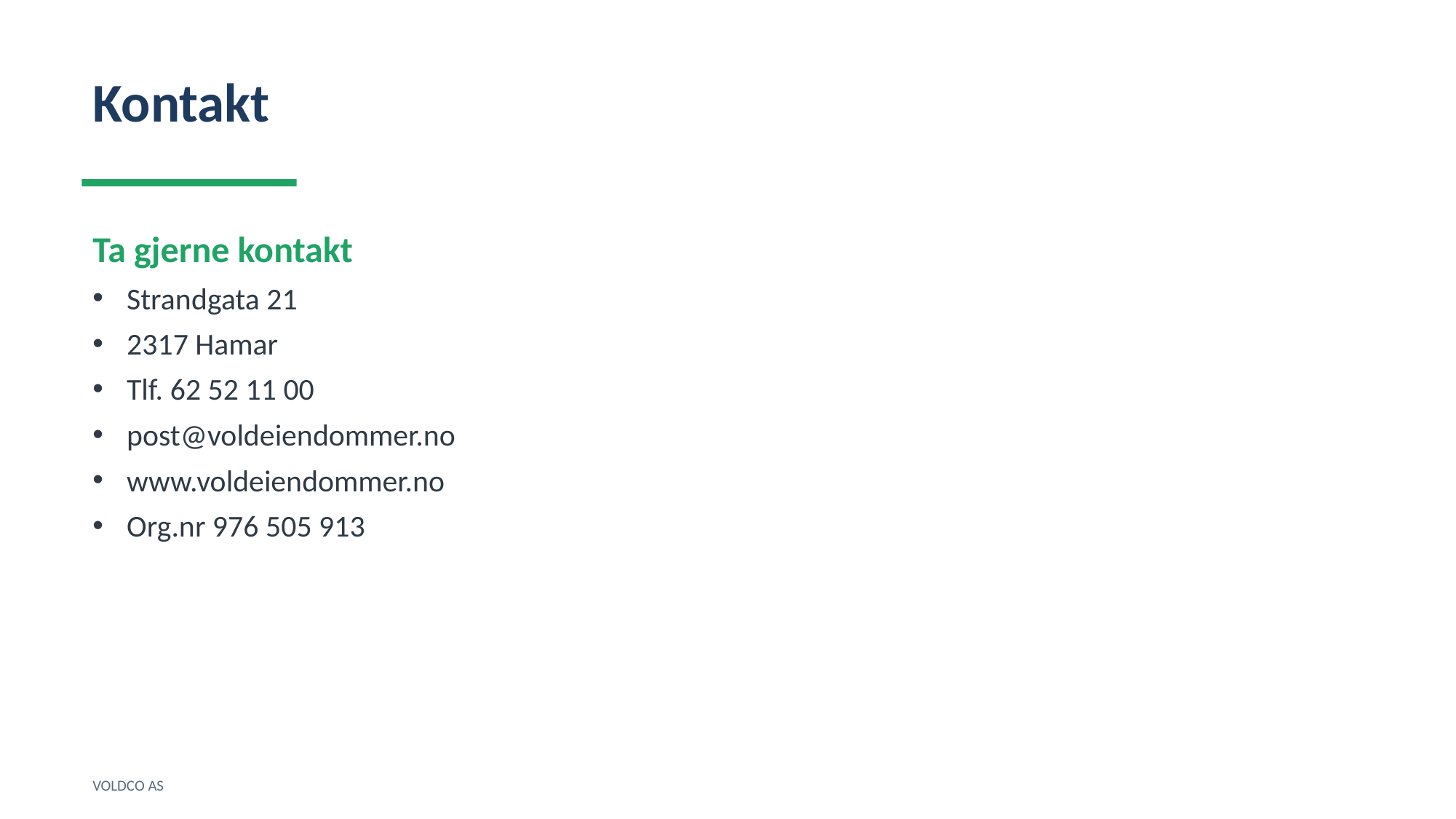

Kontakt

Ta gjerne kontakt
Strandgata 21
2317 Hamar
Tlf. 62 52 11 00
post@voldeiendommer.no
www.voldeiendommer.no
Org.nr 976 505 913
VOLDCO AS